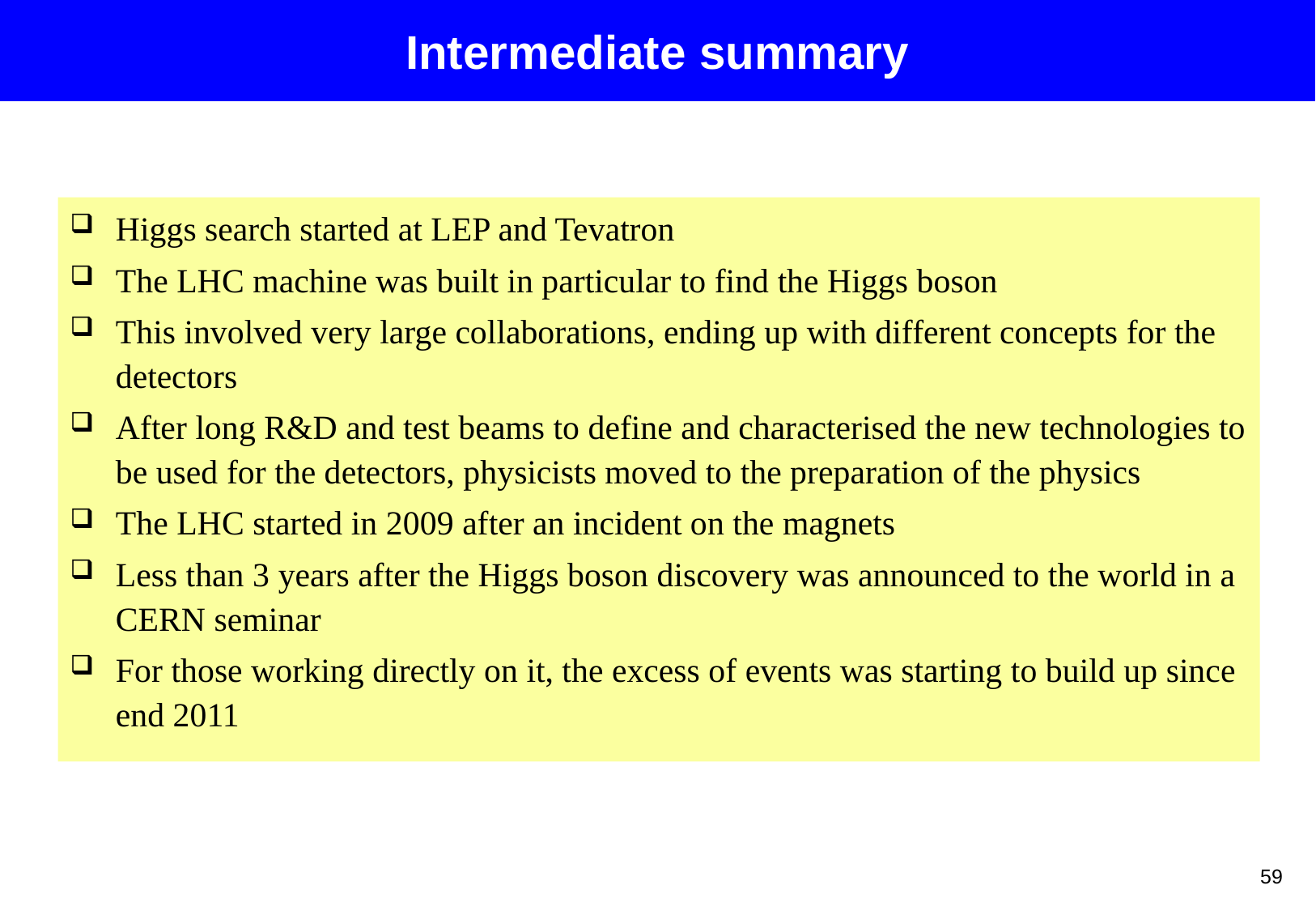

# Intermediate summary
Higgs search started at LEP and Tevatron
The LHC machine was built in particular to find the Higgs boson
This involved very large collaborations, ending up with different concepts for the detectors
After long R&D and test beams to define and characterised the new technologies to be used for the detectors, physicists moved to the preparation of the physics
The LHC started in 2009 after an incident on the magnets
Less than 3 years after the Higgs boson discovery was announced to the world in a CERN seminar
For those working directly on it, the excess of events was starting to build up since end 2011